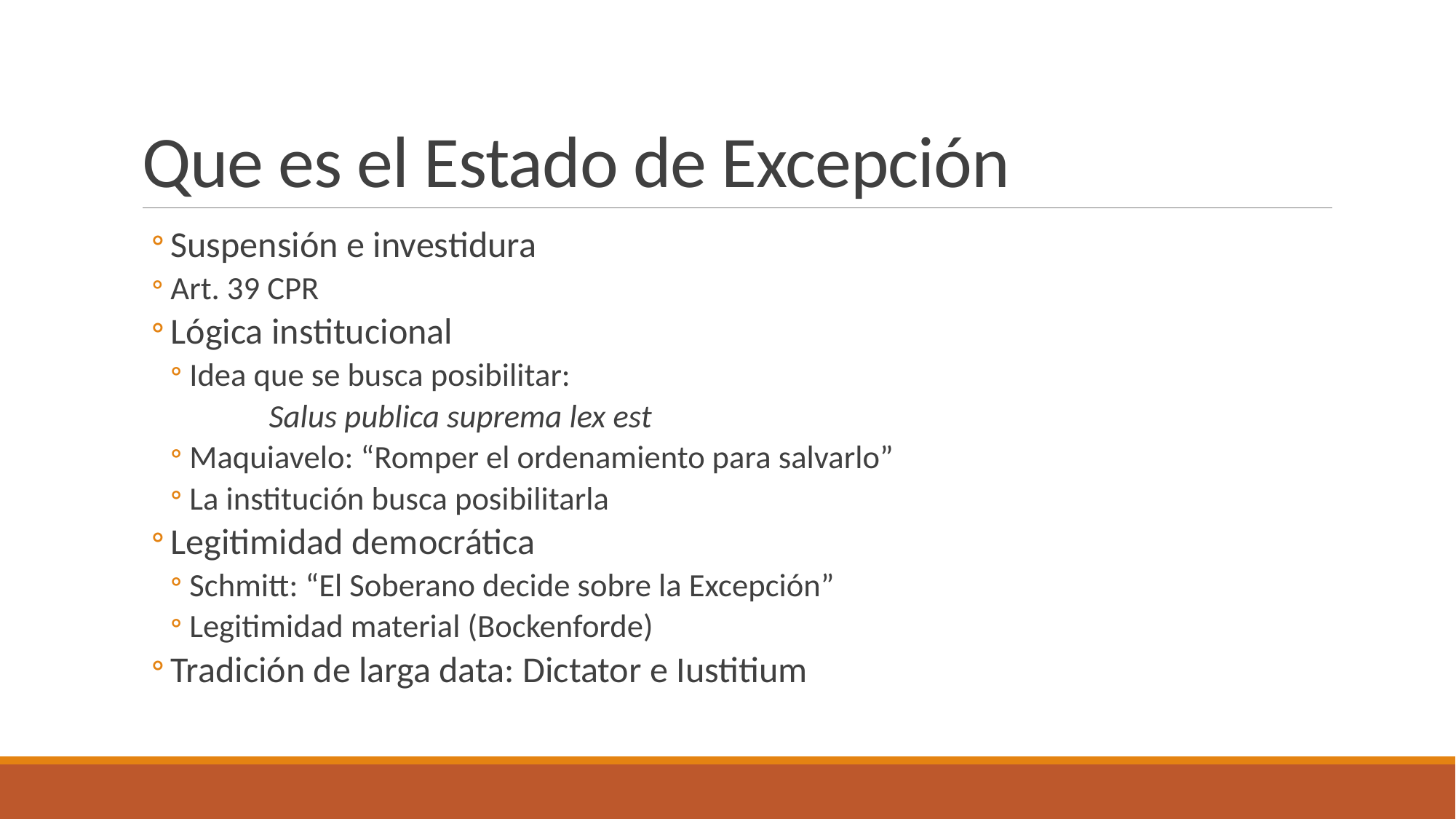

# Que es el Estado de Excepción
Suspensión e investidura
Art. 39 CPR
Lógica institucional
Idea que se busca posibilitar:
      Salus publica suprema lex est
Maquiavelo: “Romper el ordenamiento para salvarlo”
La institución busca posibilitarla
Legitimidad democrática
Schmitt: “El Soberano decide sobre la Excepción”
Legitimidad material (Bockenforde)
Tradición de larga data: Dictator e Iustitium